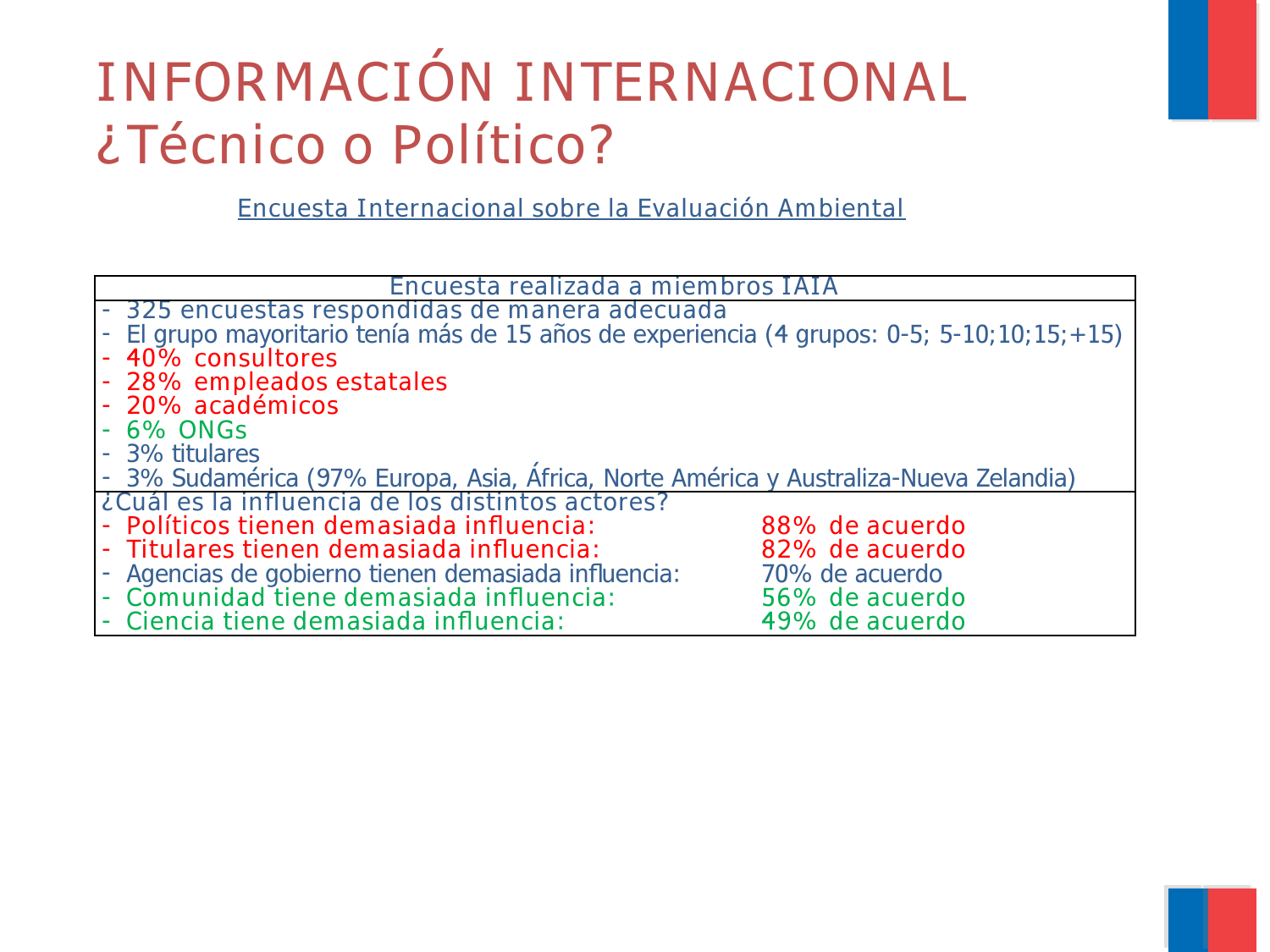

INFORMACIÓN INTERNACIONAL
¿Técnico o Político?
Encuesta Internacional sobre la Evaluación Ambiental

| Encuesta realizada a miembros IAIA |
| --- |
| 325 encuestas respondidas de manera adecuada El grupo mayoritario tenía más de 15 años de experiencia (4 grupos: 0-5; 5-10;10;15;+15) 40% consultores 28% empleados estatales 20% académicos 6% ONGs 3% titulares 3% Sudamérica (97% Europa, Asia, África, Norte América y Australiza-Nueva Zelandia) |
| ¿Cuál es la influencia de los distintos actores? Políticos tienen demasiada influencia: 88% de acuerdo Titulares tienen demasiada influencia: 82% de acuerdo Agencias de gobierno tienen demasiada influencia: 70% de acuerdo Comunidad tiene demasiada influencia: 56% de acuerdo Ciencia tiene demasiada influencia: 49% de acuerdo |